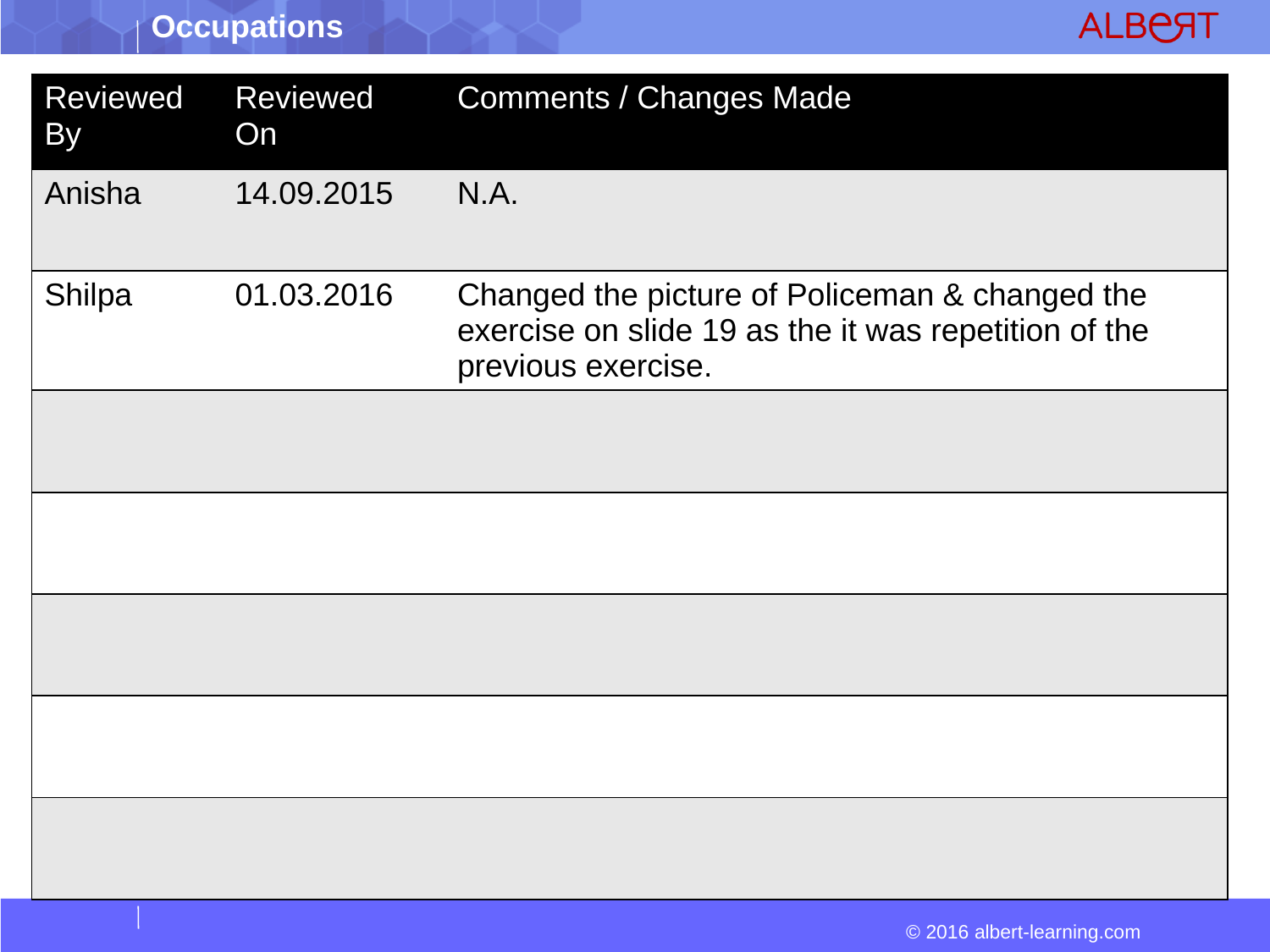

| Reviewed By | Reviewed On | Comments / Changes Made |
| --- | --- | --- |
| Anisha | 14.09.2015 | N.A. |
| Shilpa | 01.03.2016 | Changed the picture of Policeman & changed the exercise on slide 19 as the it was repetition of the previous exercise. |
|  |  |  |
|  |  |  |
|  |  |  |
|  |  |  |
|  |  |  |
|  |  |  |
| --- | --- | --- |